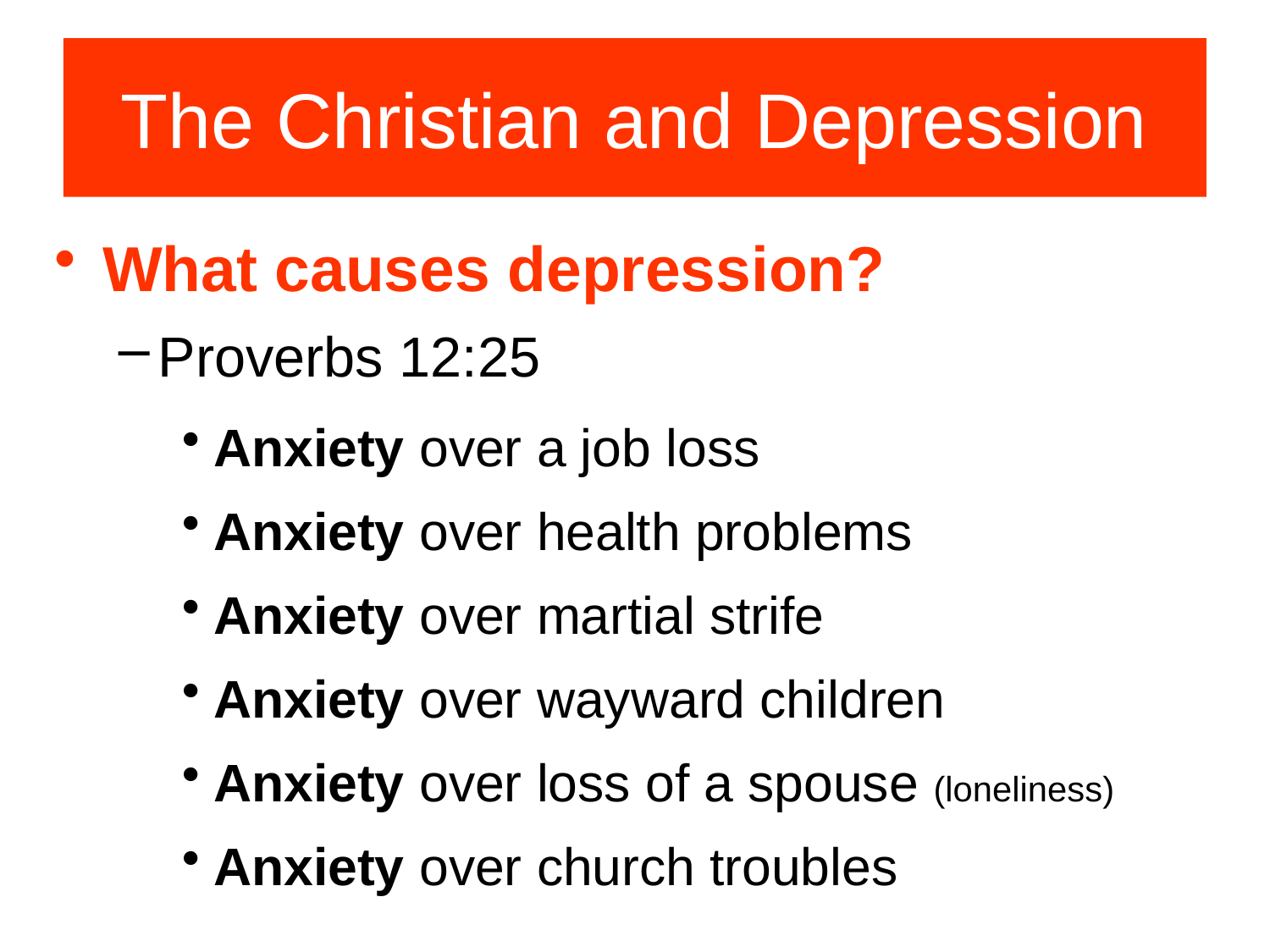

The Christian and Depression
What causes depression?

Proverbs 12:25

Anxiety over a job loss

Anxiety over health problems

Anxiety over martial strife

Anxiety over wayward children

Anxiety over loss of a spouse (loneliness)

Anxiety over church troubles